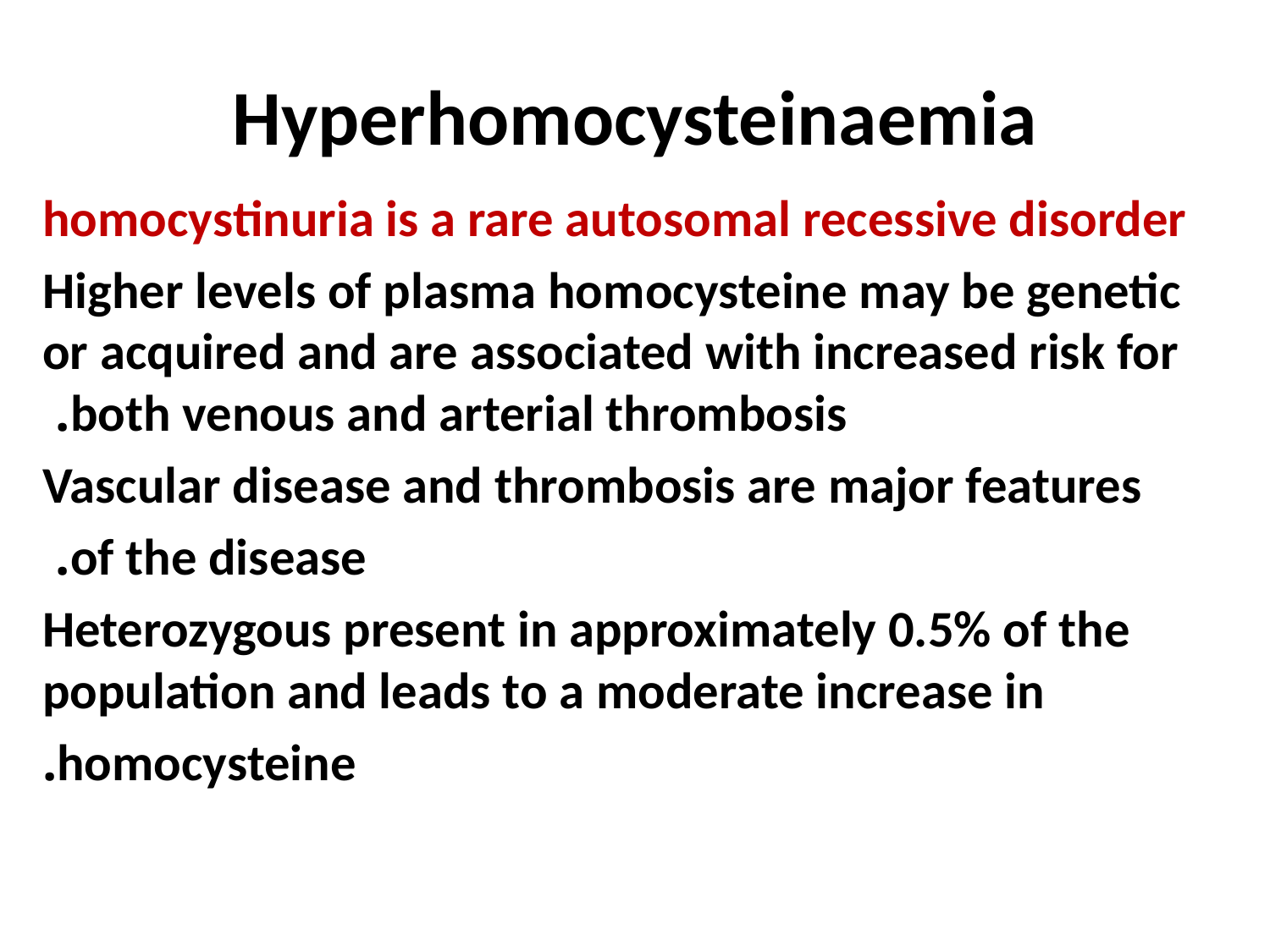

# Hyperhomocysteinaemia
homocystinuria is a rare autosomal recessive disorder
Higher levels of plasma homocysteine may be genetic or acquired and are associated with increased risk for both venous and arterial thrombosis.
 Vascular disease and thrombosis are major features
of the disease.
Heterozygous present in approximately 0.5% of the population and leads to a moderate increase in
homocysteine.